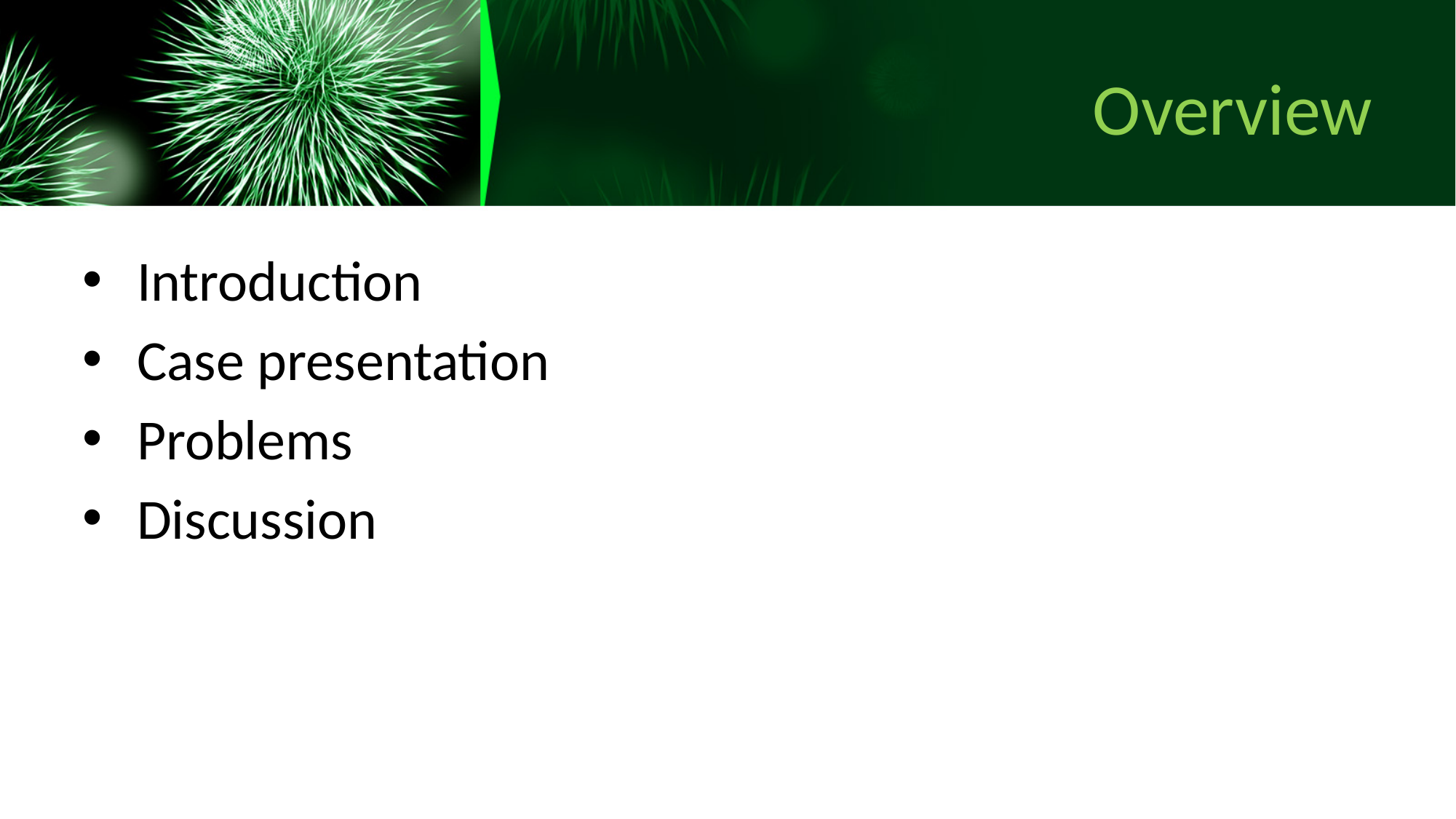

# Overview
Introduction
Case presentation
Problems
Discussion